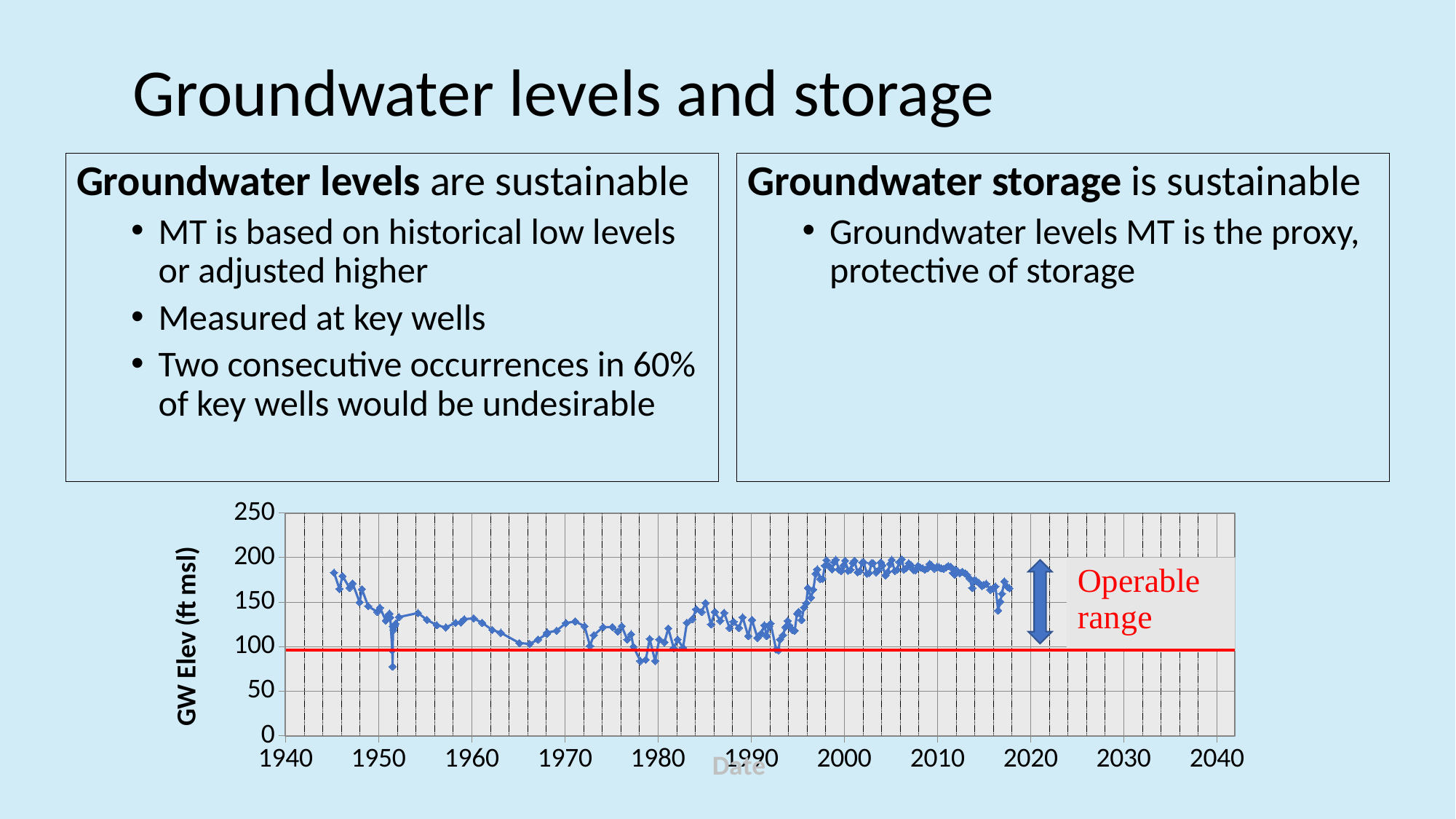

Groundwater levels and storage
Groundwater levels are sustainable
MT is based on historical low levels or adjusted higher
Measured at key wells
Two consecutive occurrences in 60% of key wells would be undesirable

Groundwater storage is sustainable
Groundwater levels MT is the proxy, protective of storage

### Chart

| Category | WSE |
|---|---|
13